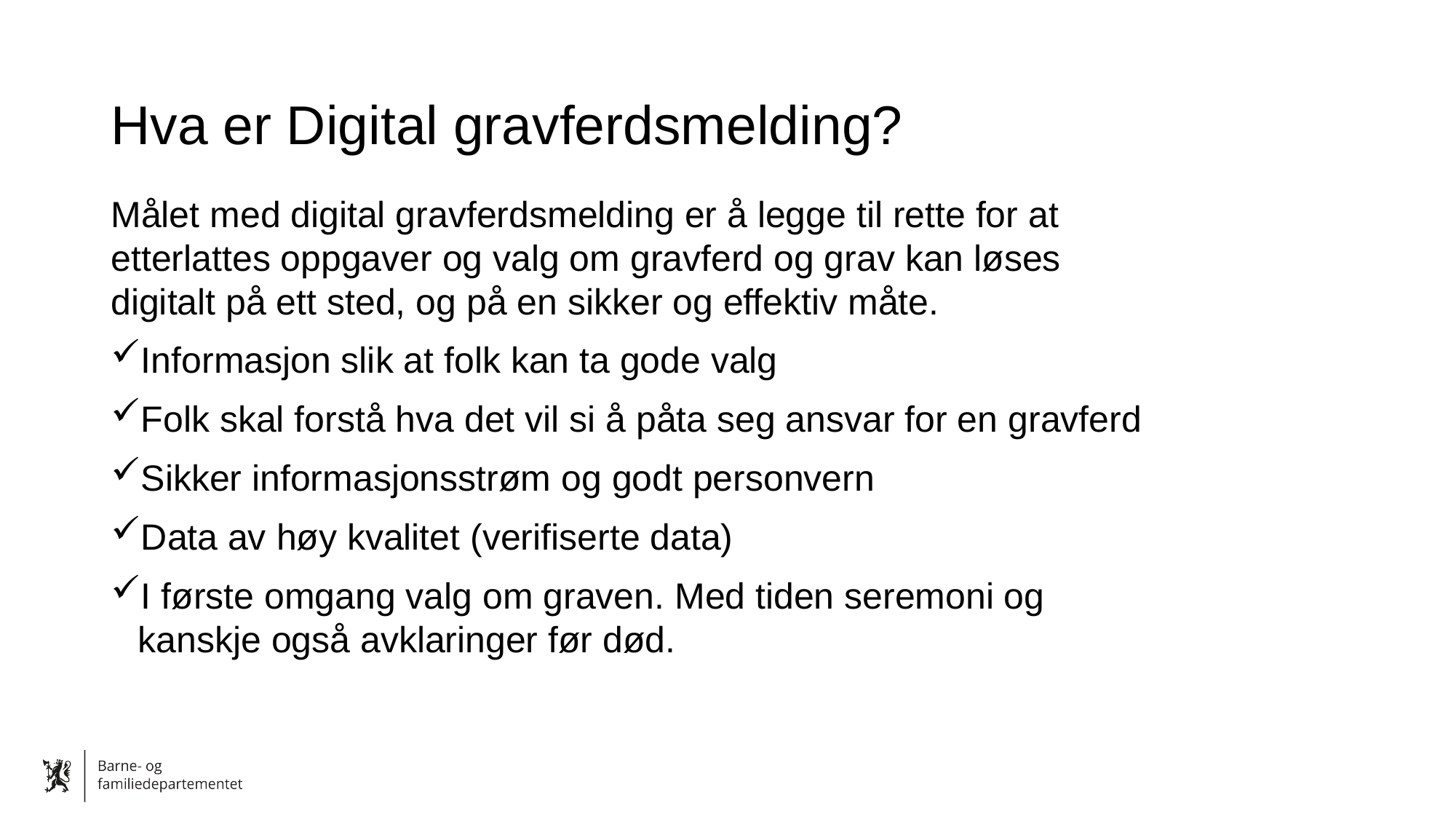

# Hva er Digital gravferdsmelding?
Målet med digital gravferdsmelding er å legge til rette for at etterlattes oppgaver og valg om gravferd og grav kan løses digitalt på ett sted, og på en sikker og effektiv måte.
Informasjon slik at folk kan ta gode valg
Folk skal forstå hva det vil si å påta seg ansvar for en gravferd
Sikker informasjonsstrøm og godt personvern
Data av høy kvalitet (verifiserte data)
I første omgang valg om graven. Med tiden seremoni og kanskje også avklaringer før død.